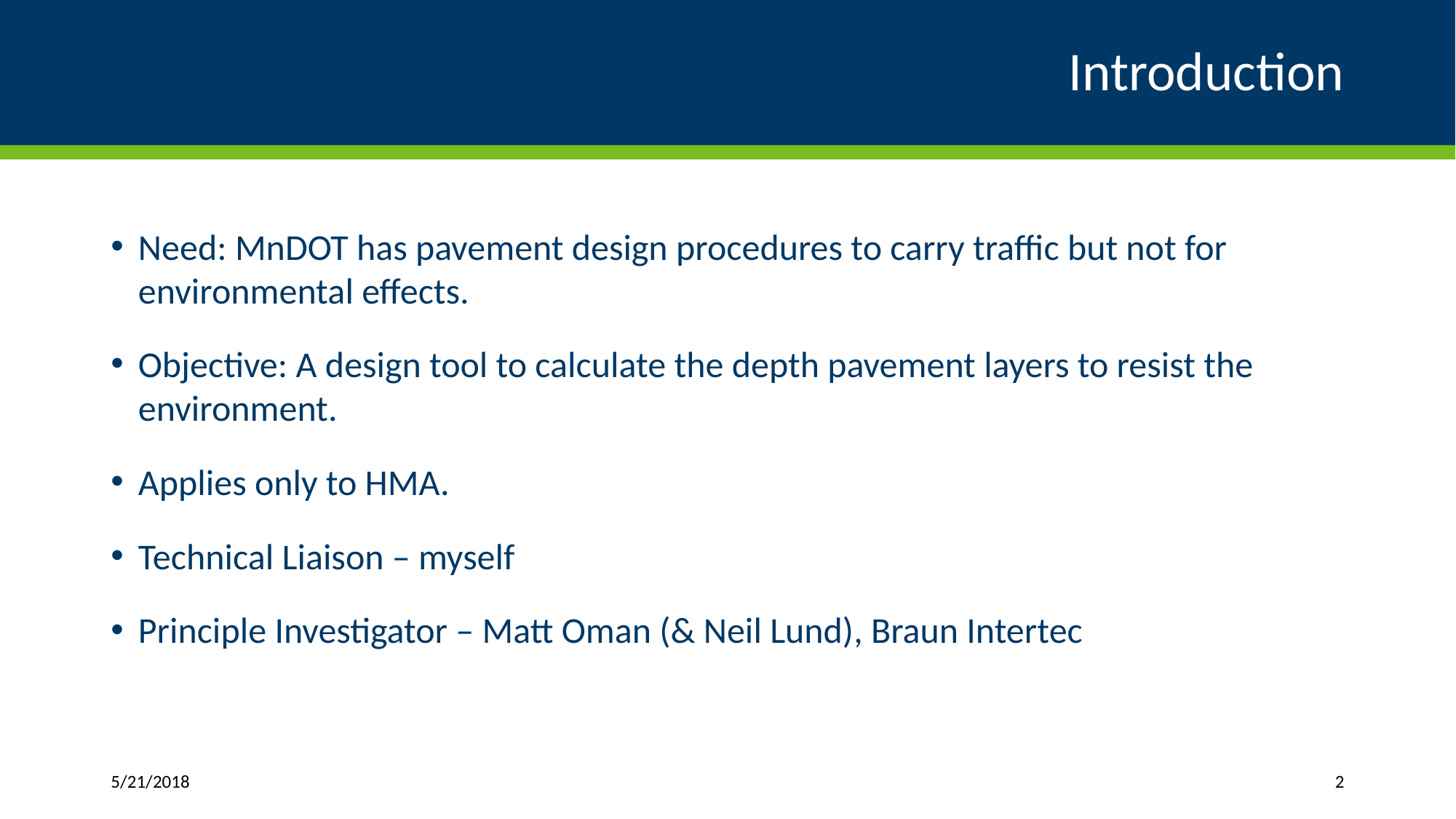

# Introduction
Need: MnDOT has pavement design procedures to carry traffic but not for environmental effects.
Objective: A design tool to calculate the depth pavement layers to resist the environment.
Applies only to HMA.
Technical Liaison – myself
Principle Investigator – Matt Oman (& Neil Lund), Braun Intertec

5/21/2018
2